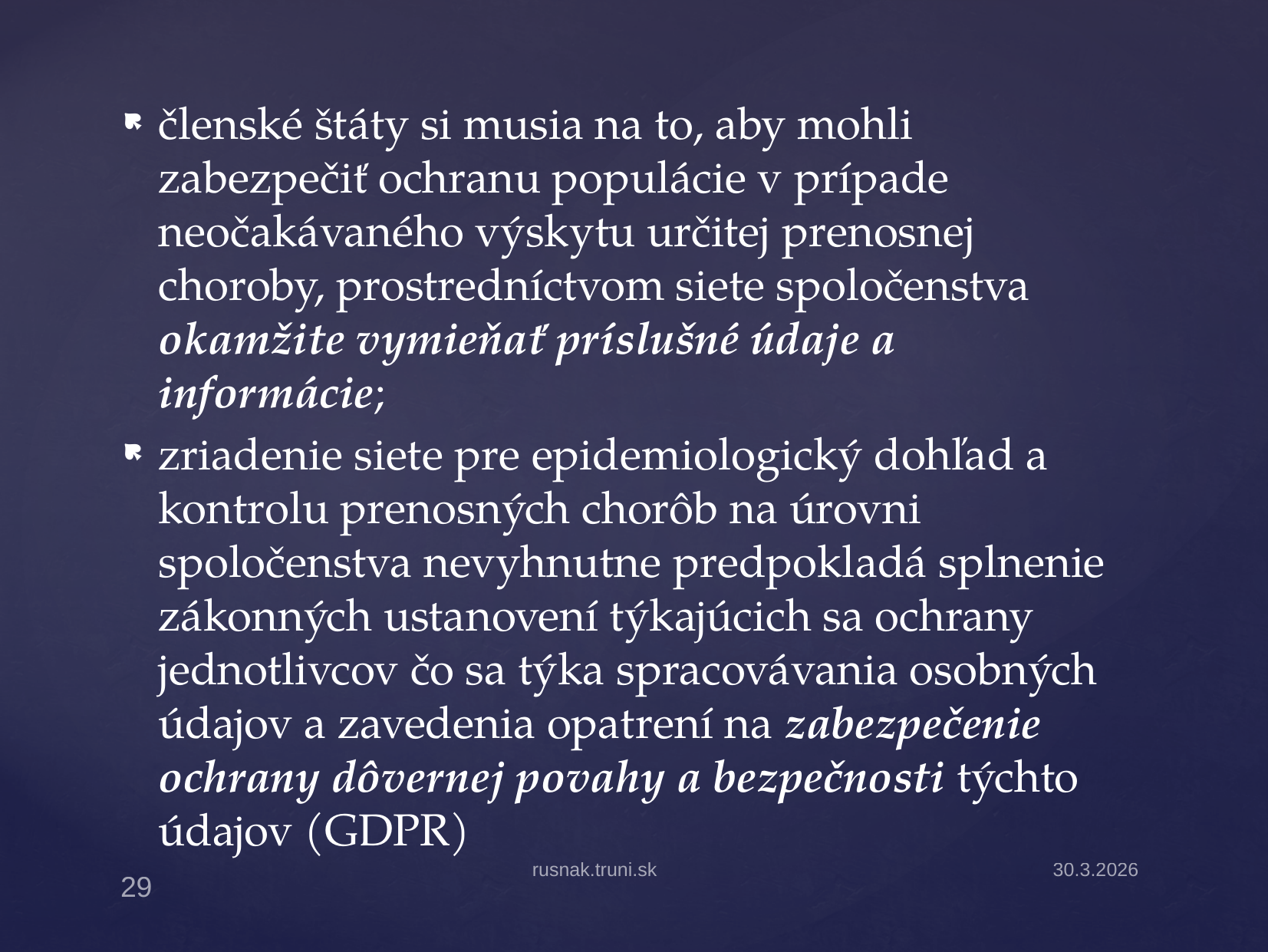

členské štáty si musia na to, aby mohli zabezpečiť ochranu populácie v prípade neočakávaného výskytu určitej prenosnej choroby, prostredníctvom siete spoločenstva okamžite vymieňať príslušné údaje a informácie;
zriadenie siete pre epidemiologický dohľad a kontrolu prenosných chorôb na úrovni spoločenstva nevyhnutne predpokladá splnenie zákonných ustanovení týkajúcich sa ochrany jednotlivcov čo sa týka spracovávania osobných údajov a zavedenia opatrení na zabezpečenie ochrany dôvernej povahy a bezpečnosti týchto údajov (GDPR)
rusnak.truni.sk
30.3.2026
29